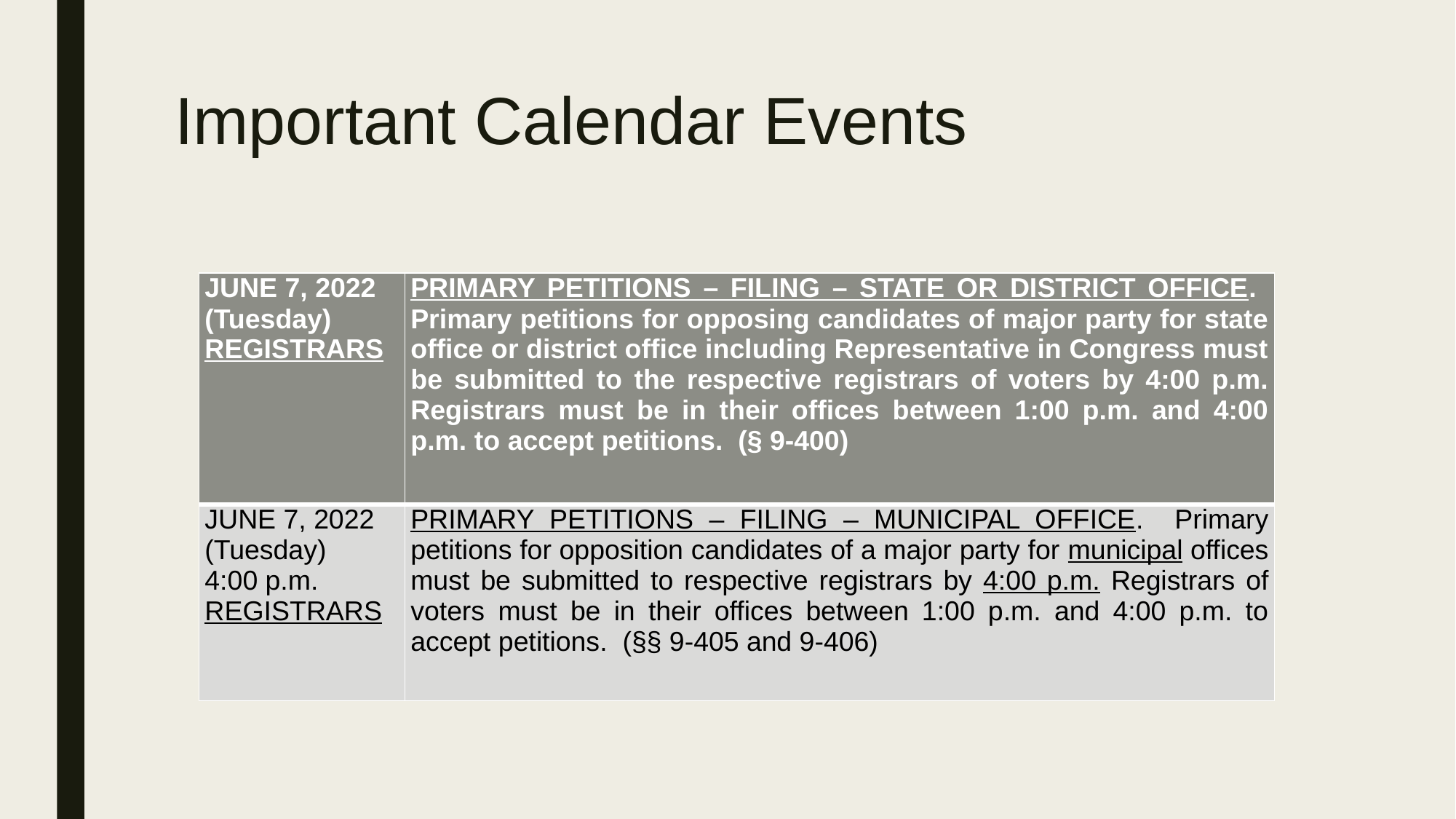

# Important Calendar Events
| JUNE 7, 2022 (Tuesday) REGISTRARS | PRIMARY PETITIONS – FILING – STATE OR DISTRICT OFFICE. Primary petitions for opposing candidates of major party for state office or district office including Representative in Congress must be submitted to the respective registrars of voters by 4:00 p.m. Registrars must be in their offices between 1:00 p.m. and 4:00 p.m. to accept petitions. (§ 9-400) |
| --- | --- |
| JUNE 7, 2022 (Tuesday) 4:00 p.m. REGISTRARS | PRIMARY PETITIONS – FILING – MUNICIPAL OFFICE. Primary petitions for opposition candidates of a major party for municipal offices must be submitted to respective registrars by 4:00 p.m. Registrars of voters must be in their offices between 1:00 p.m. and 4:00 p.m. to accept petitions. (§§ 9-405 and 9-406) |